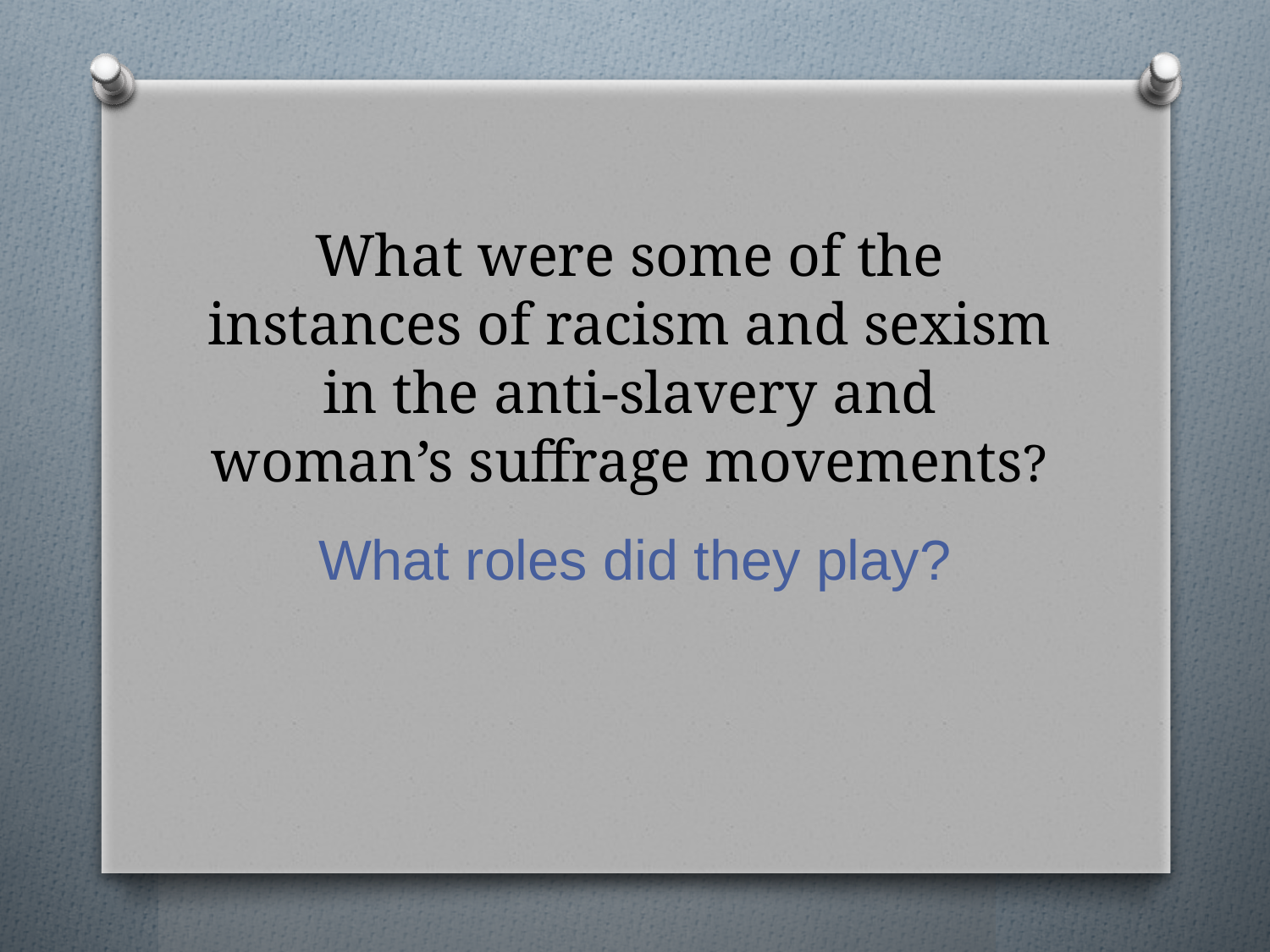

# What were some of the instances of racism and sexism in the anti-slavery and woman’s suffrage movements?
What roles did they play?